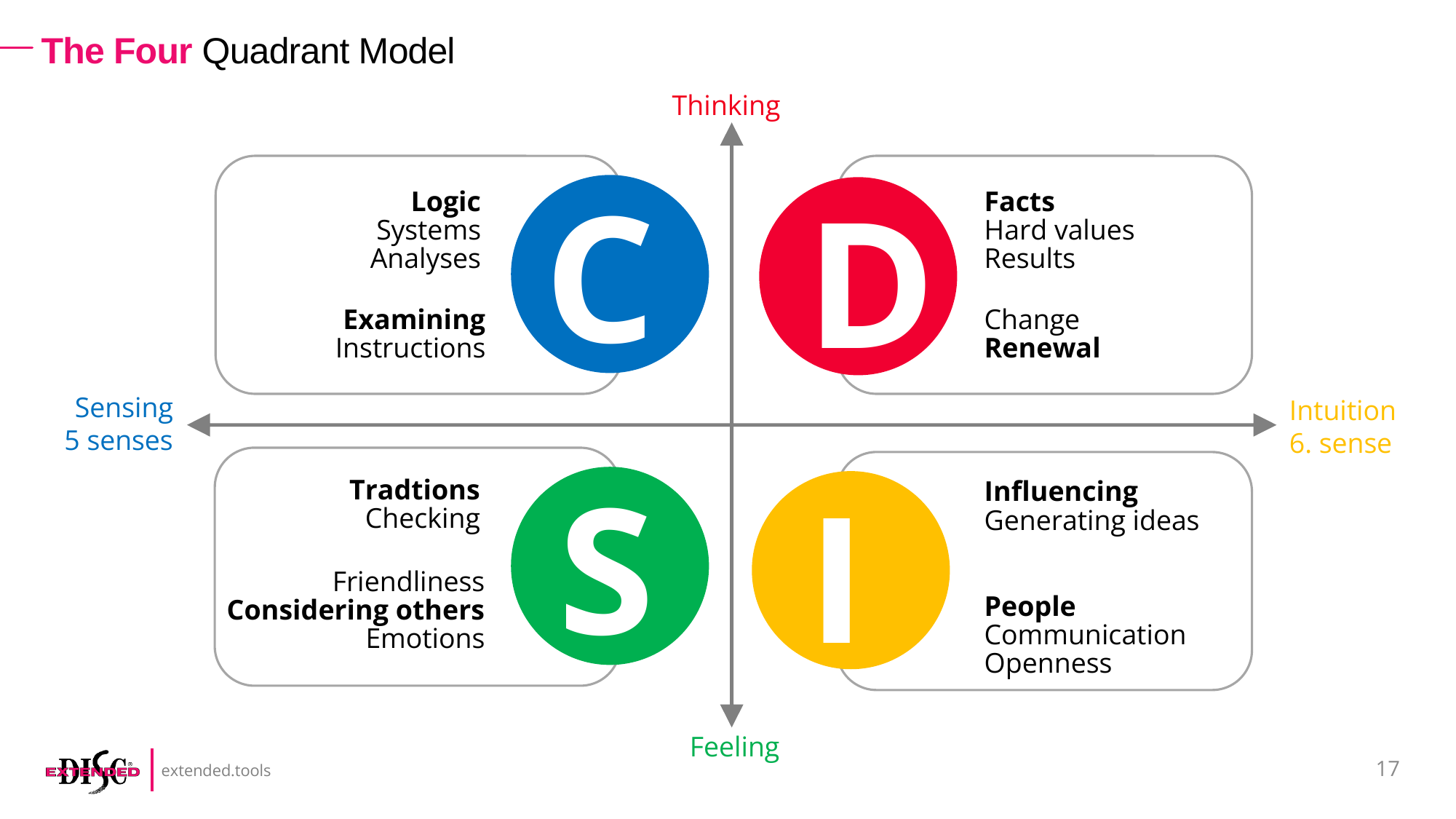

# The Four Quadrant Model
Thinking

Logic
Systems
Analyses
Examining
Instructions

Facts
Hard values
Results
Change
Renewal
C

D

Sensing
5 senses
Intuition
6. sense

Tradtions
Checking
Friendliness
Considering others
Emotions

Influencing
Generating ideas
People
Communication
Openness
S

I

Feeling
17